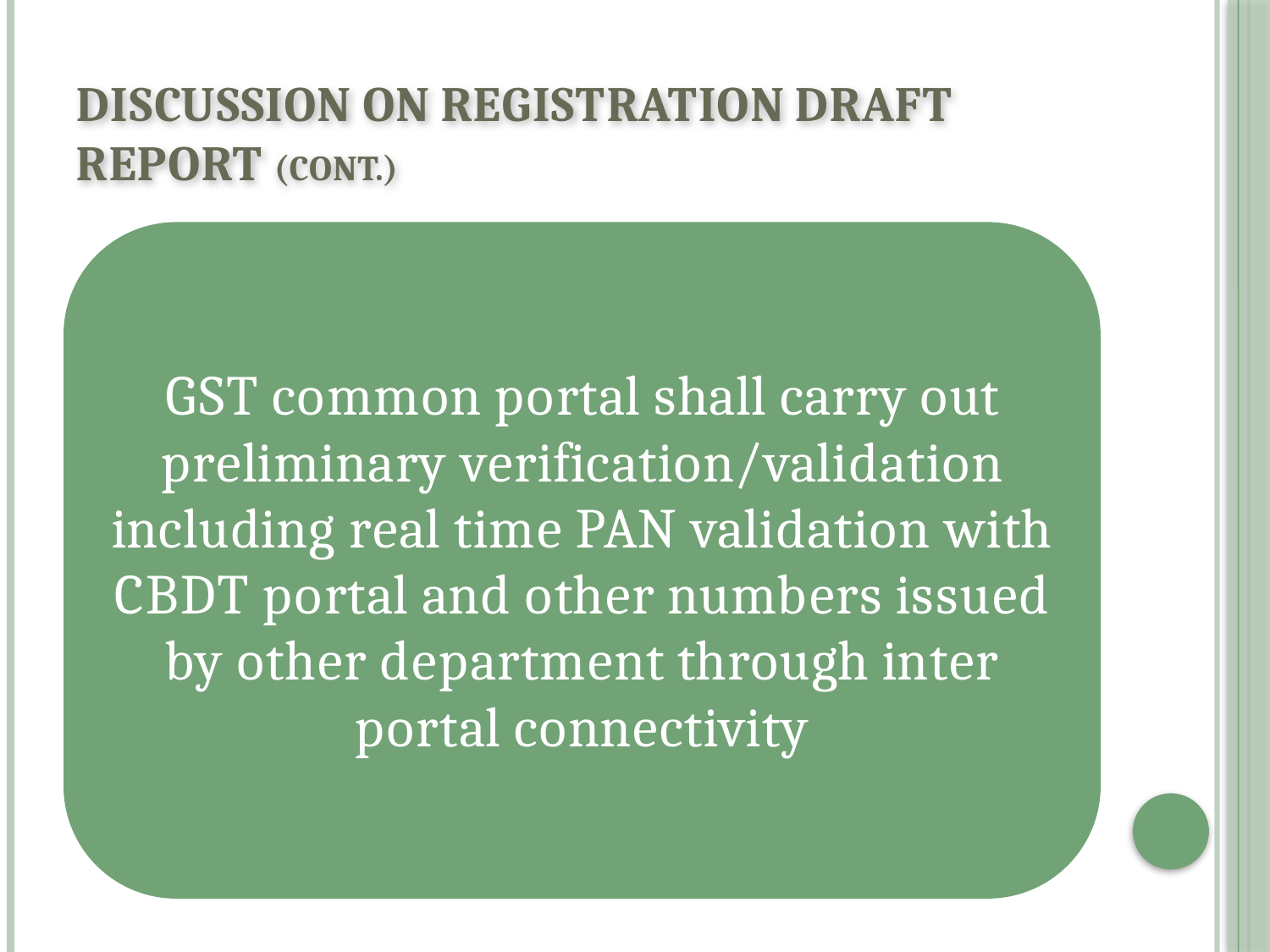

# Discussion on Registration Draft Report (CONT.)
GST common portal shall carry out preliminary verification/validation including real time PAN validation with CBDT portal and other numbers issued by other department through inter portal connectivity